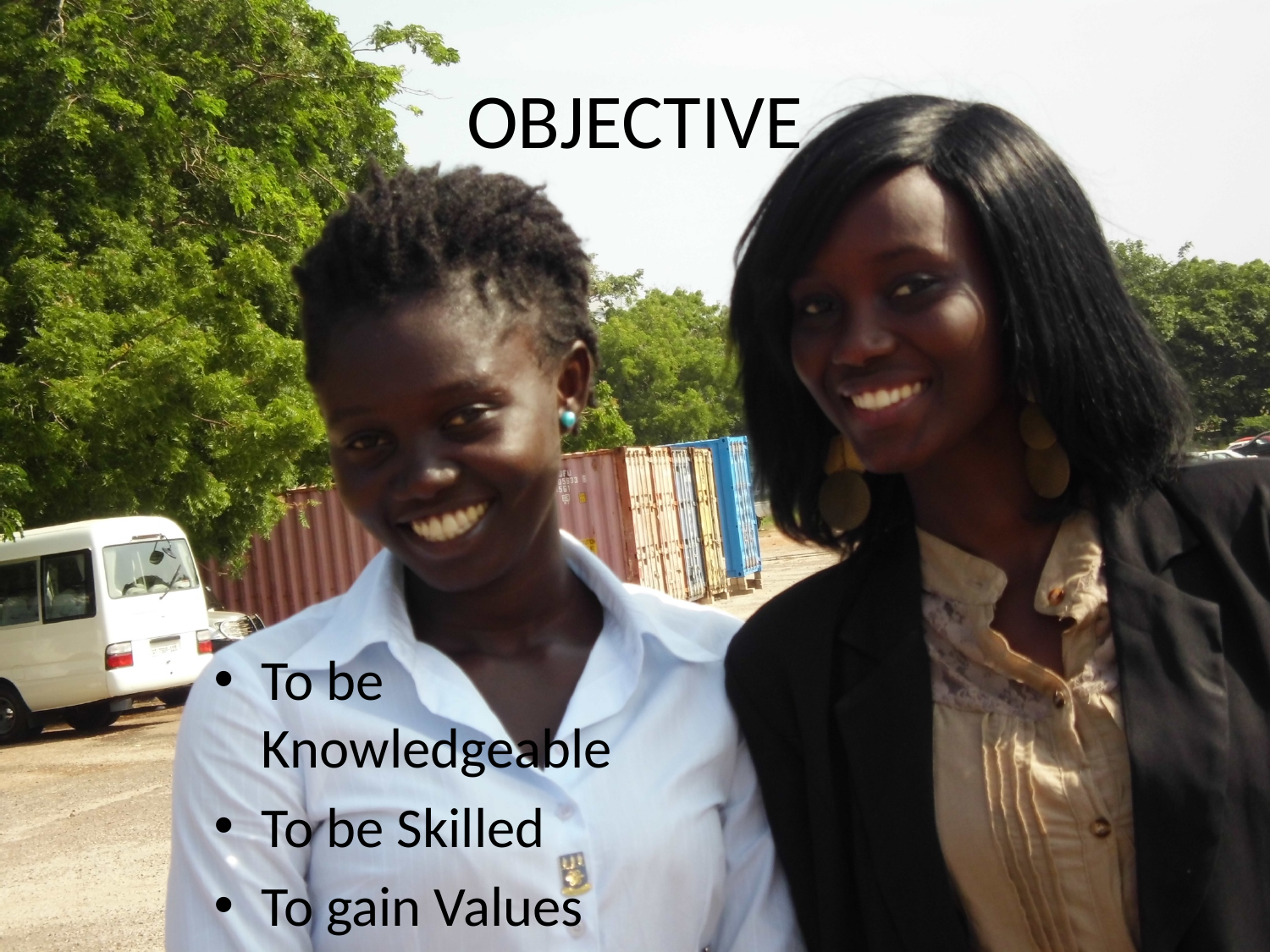

# OBJECTIVE
To be Knowledgeable
To be Skilled
To gain Values